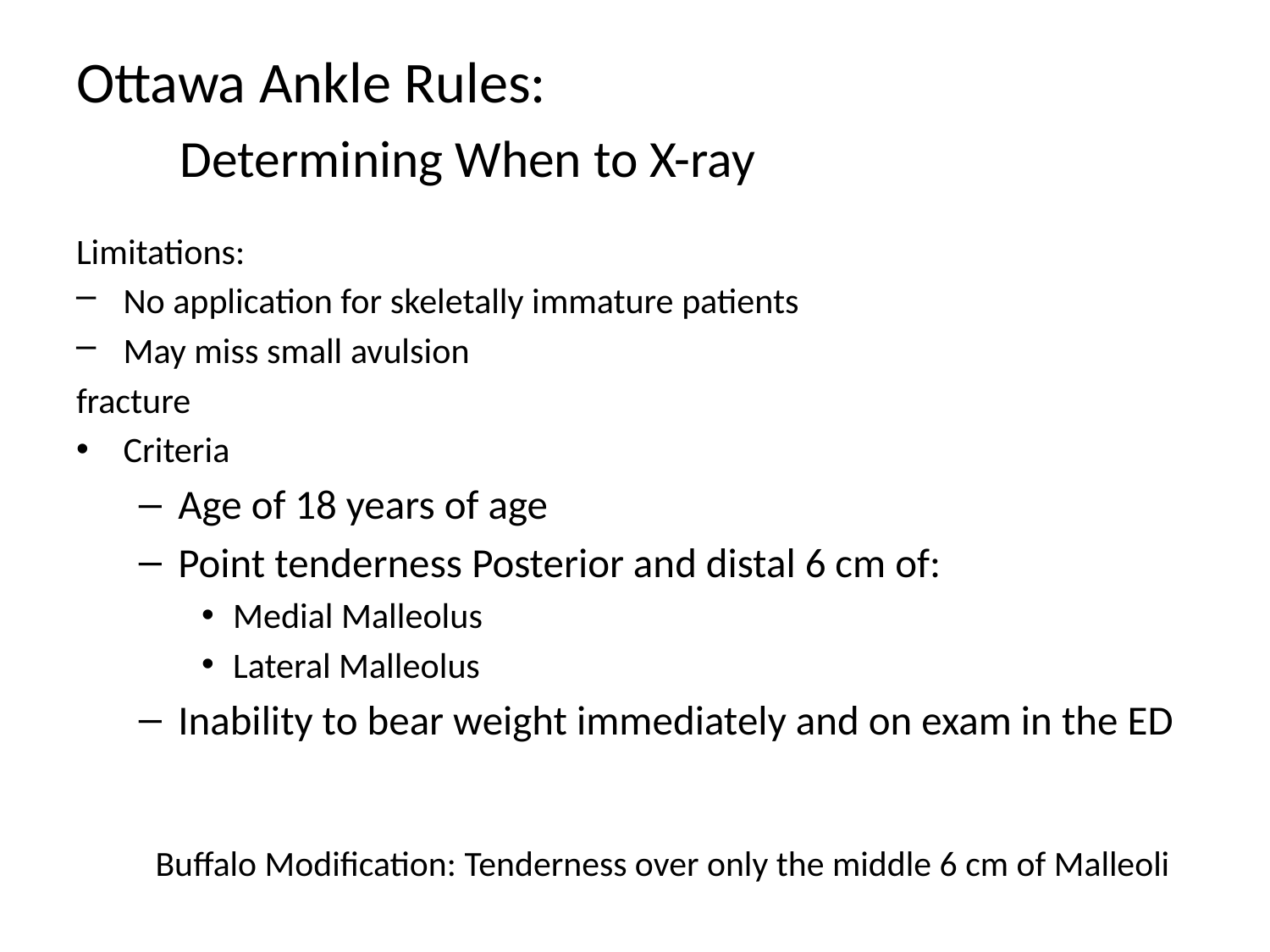

# Ottawa Ankle Rules: Determining When to X-ray
Limitations:
No application for skeletally immature patients
May miss small avulsion
fracture
Criteria
Age of 18 years of age
Point tenderness Posterior and distal 6 cm of:
Medial Malleolus
Lateral Malleolus
Inability to bear weight immediately and on exam in the ED

Buffalo Modification: Tenderness over only the middle 6 cm of Malleoli